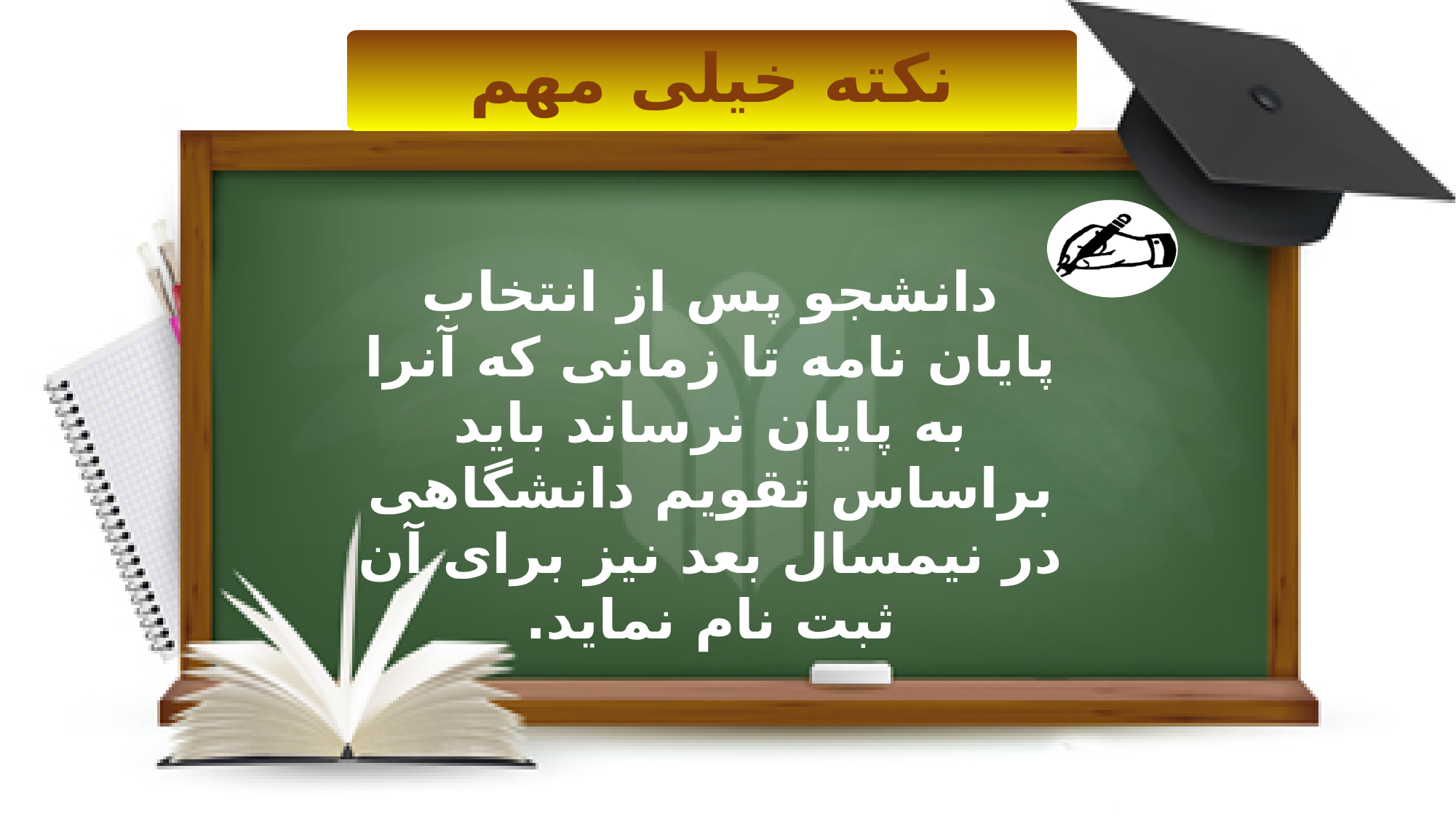

نکته خیلی مهم

دانشجو پس از انتخاب پایان نامه تا زمانی که آنرا به پایان نرساند باید براساس تقویم دانشگاهی در نیمسال بعد نیز برای آن ثبت نام نماید.